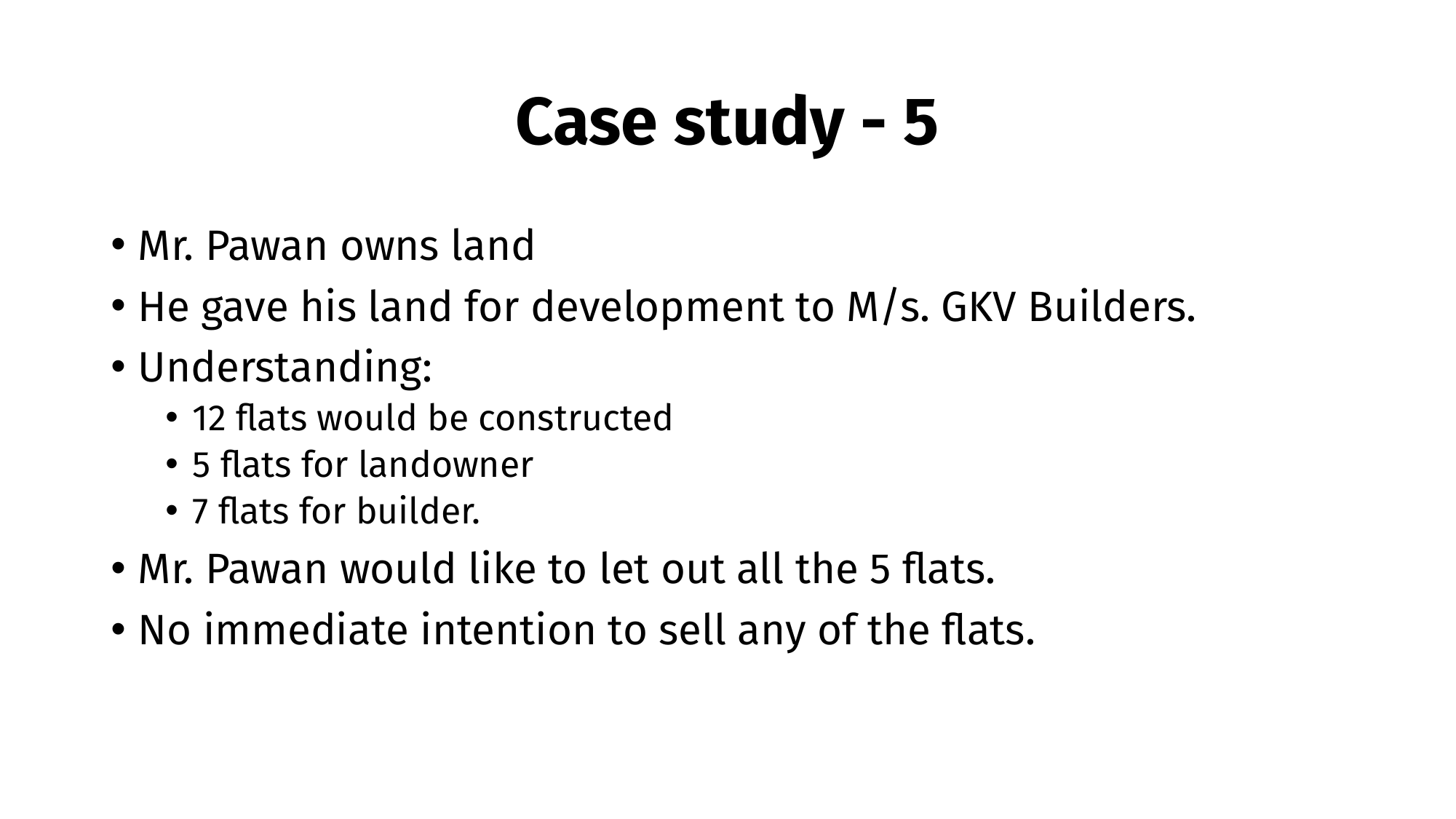

# Case study - 5
Mr. Pawan owns land
He gave his land for development to M/s. GKV Builders.
Understanding:
12 flats would be constructed
5 flats for landowner
7 flats for builder.
Mr. Pawan would like to let out all the 5 flats.
No immediate intention to sell any of the flats.